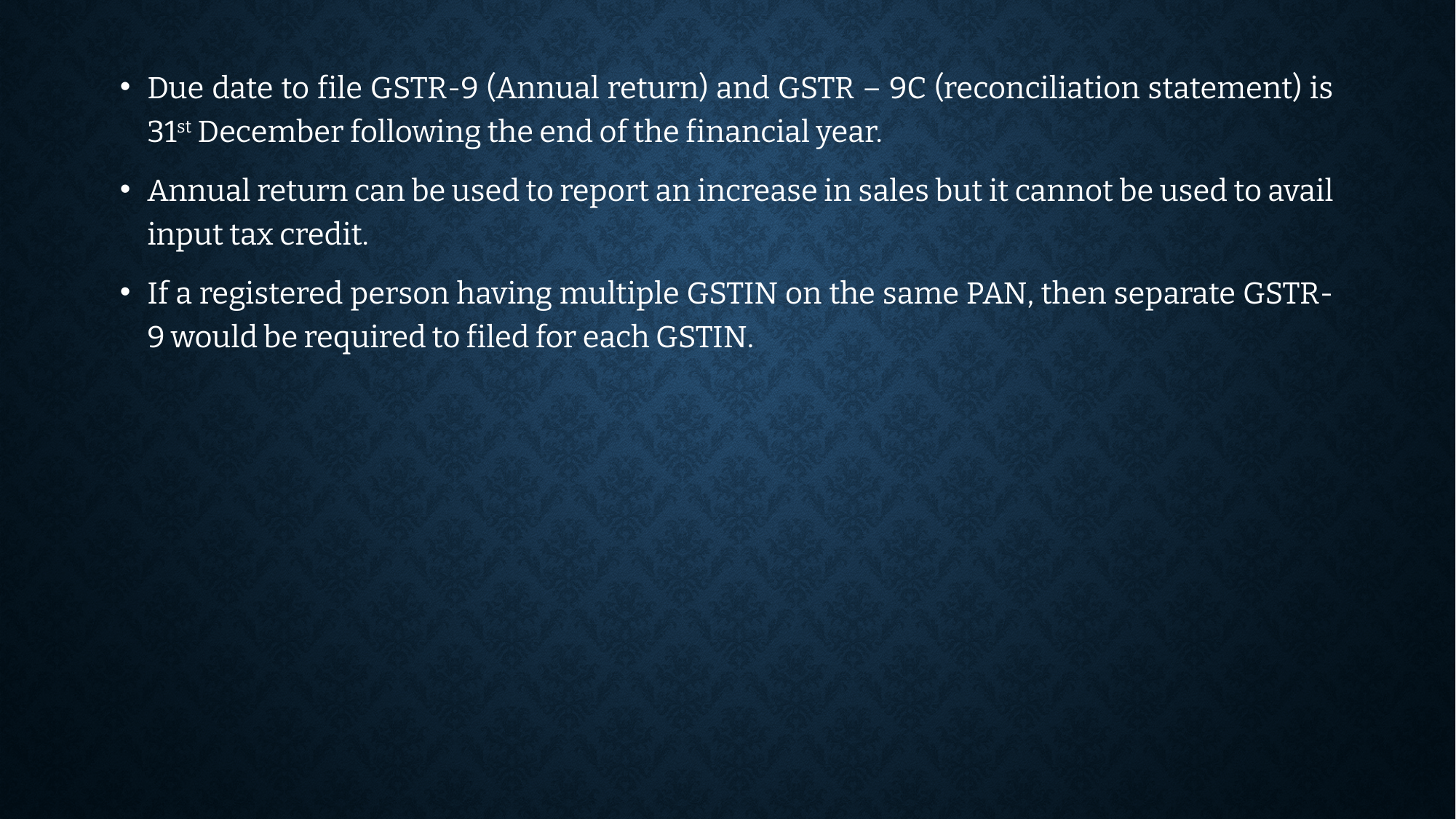

Due date to file GSTR-9 (Annual return) and GSTR – 9C (reconciliation statement) is 31st December following the end of the financial year.
Annual return can be used to report an increase in sales but it cannot be used to avail input tax credit.
If a registered person having multiple GSTIN on the same PAN, then separate GSTR-9 would be required to filed for each GSTIN.